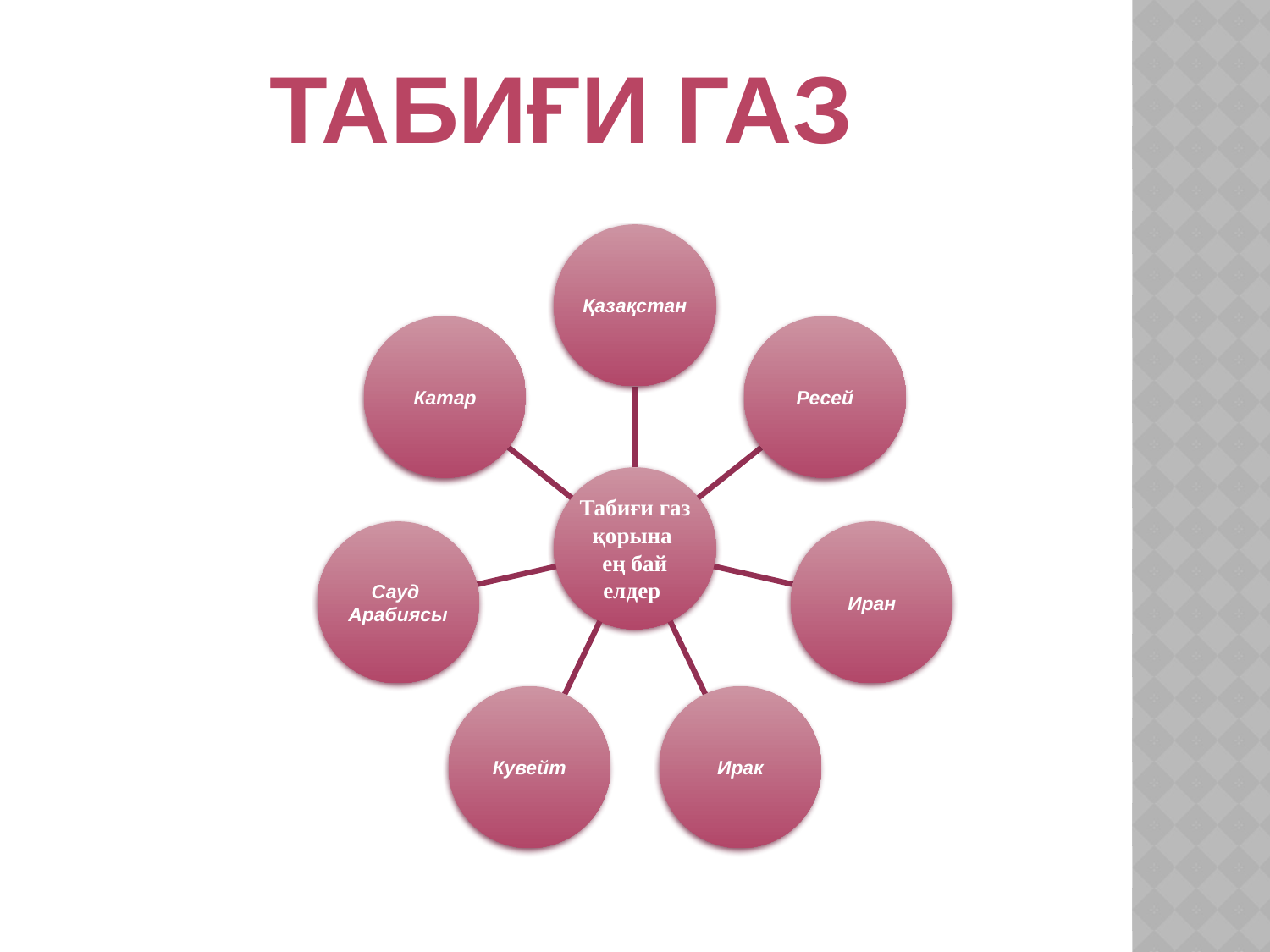

Табиғи газ
Табиғи газ
қорына
ең бай елдер

Қазақстан

Ресей

Иран

Ирак

Кувейт

Сауд
Арабиясы

Катар